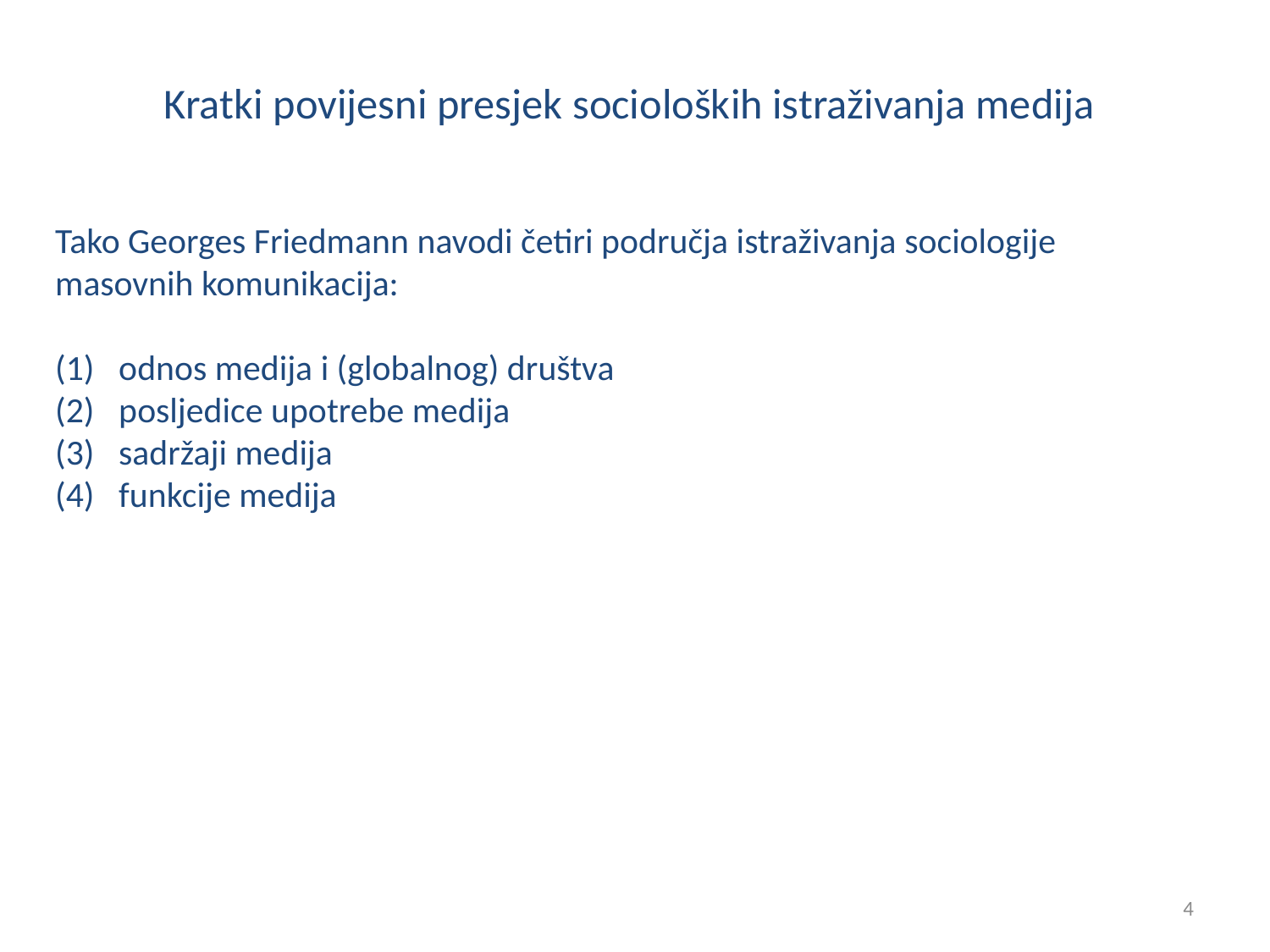

# Kratki povijesni presjek socioloških istraživanja medija

Tako Georges Friedmann navodi četiri područja istraživanja sociologije masovnih komunikacija:

odnos medija i (globalnog) društva
posljedice upotrebe medija
sadržaji medija
funkcije medija

4